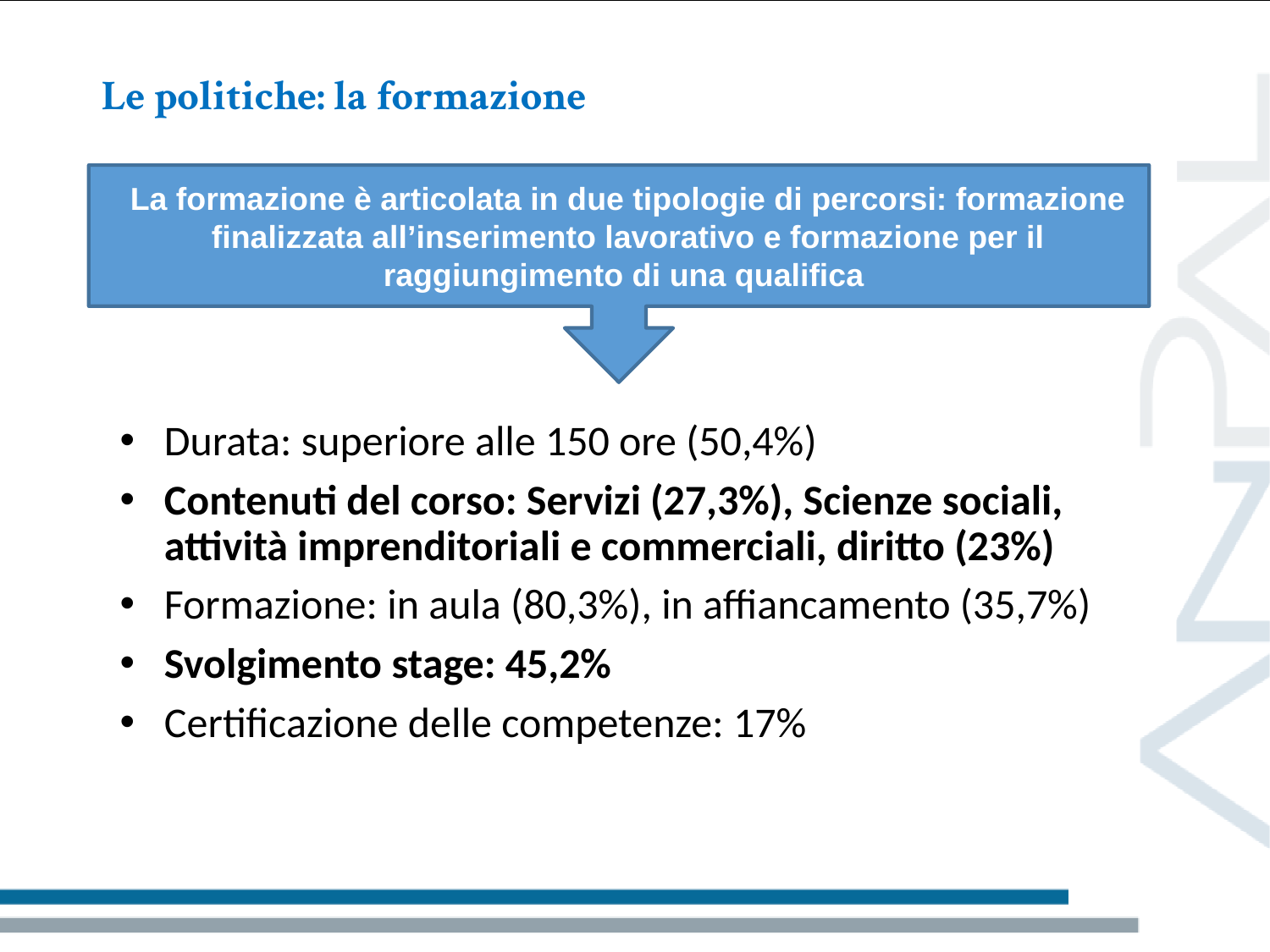

# Le politiche: la formazione
La formazione è articolata in due tipologie di percorsi: formazione finalizzata all’inserimento lavorativo e formazione per il raggiungimento di una qualifica

Durata: superiore alle 150 ore (50,4%)
Contenuti del corso: Servizi (27,3%), Scienze sociali, attività imprenditoriali e commerciali, diritto (23%)
Formazione: in aula (80,3%), in affiancamento (35,7%)
Svolgimento stage: 45,2%
Certificazione delle competenze: 17%